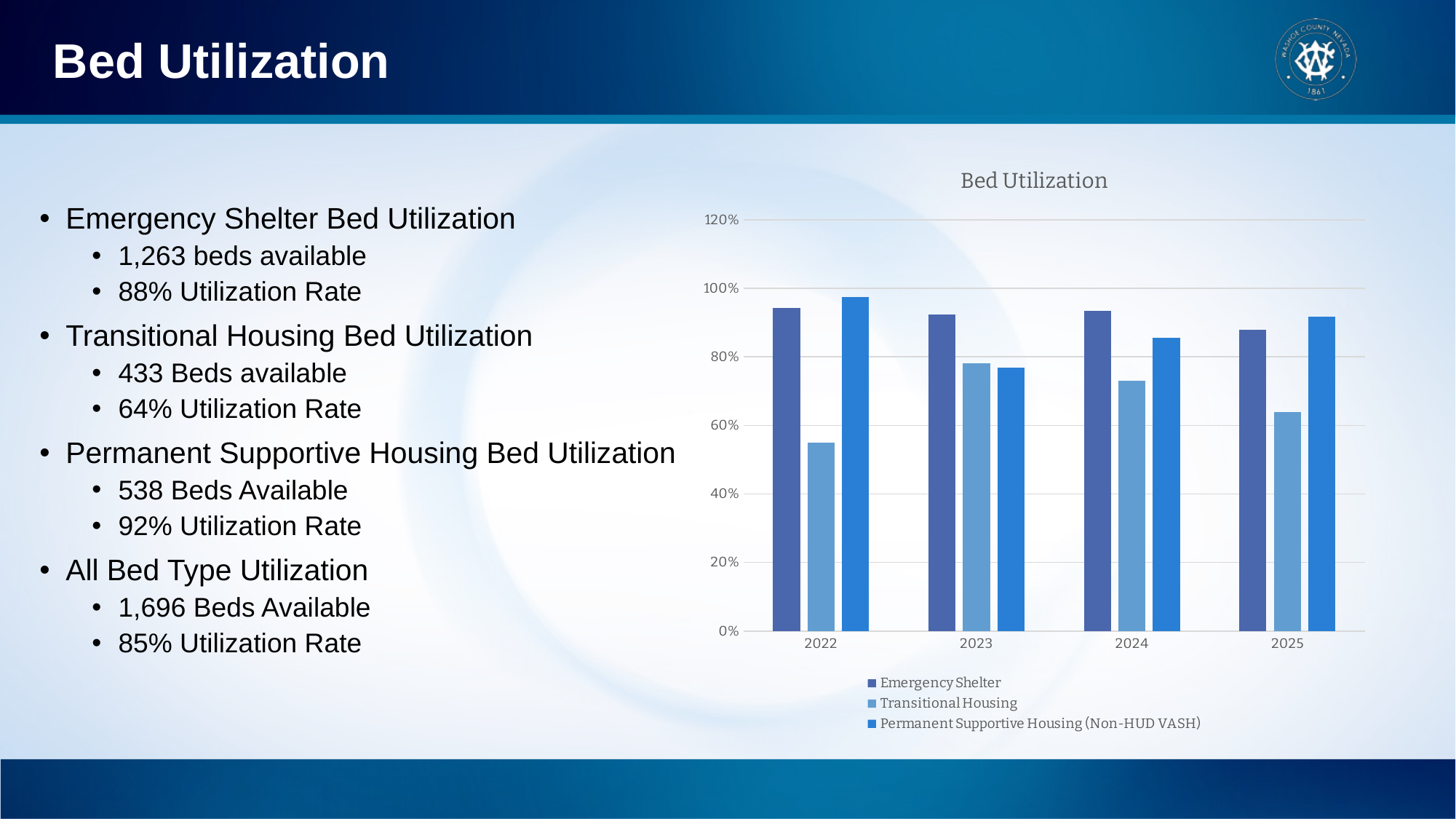

# Bed Utilization

### Chart: Bed Utilization

| Category | Emergency Shelter  | Transitional Housing | Permanent Supportive Housing (Non-HUD VASH) |
|---|---|---|---|
| 2022 | 0.9420018709073901 | 0.5501519756838906 | 0.9753694581280788 |
| 2023 | 0.9230103806228374 | 0.7822085889570553 | 0.7692307692307693 |
| 2024 | 0.9347280334728033 | 0.7308641975308642 | 0.856353591160221 |
| 2025 | 0.88 | 0.64 | 0.9164 |
Emergency Shelter Bed Utilization
1,263 beds available
88% Utilization Rate
Transitional Housing Bed Utilization
433 Beds available
64% Utilization Rate
Permanent Supportive Housing Bed Utilization
538 Beds Available
92% Utilization Rate
All Bed Type Utilization
1,696 Beds Available
85% Utilization Rate